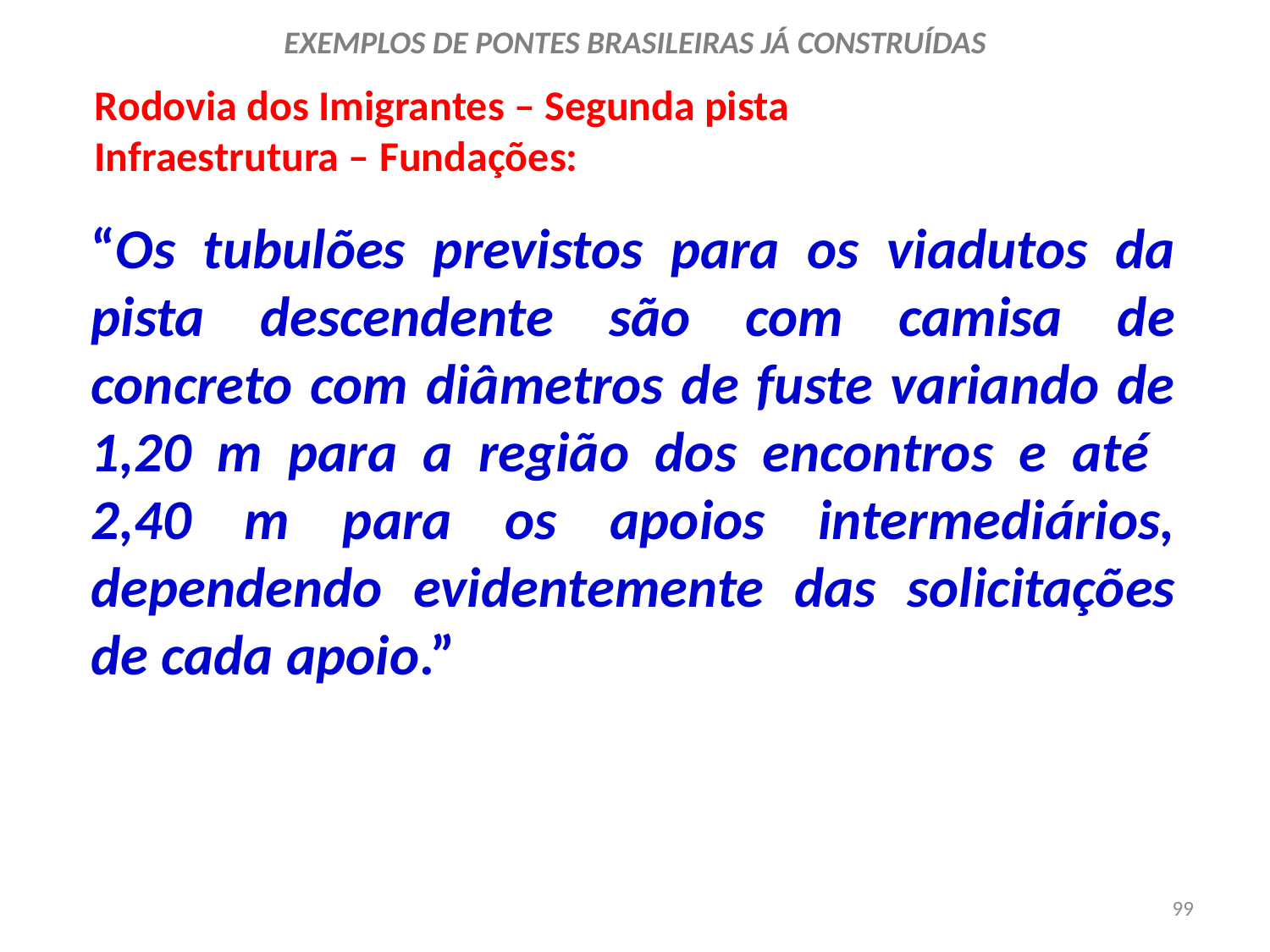

EXEMPLOS DE PONTES BRASILEIRAS JÁ CONSTRUÍDAS
Rodovia dos Imigrantes – Segunda pista
Infraestrutura – Fundações:
“Os tubulões previstos para os viadutos da pista descendente são com camisa de concreto com diâmetros de fuste variando de 1,20 m para a região dos encontros e até
2,40 m para os apoios intermediários, dependendo evidentemente das solicitações de cada apoio.”
99